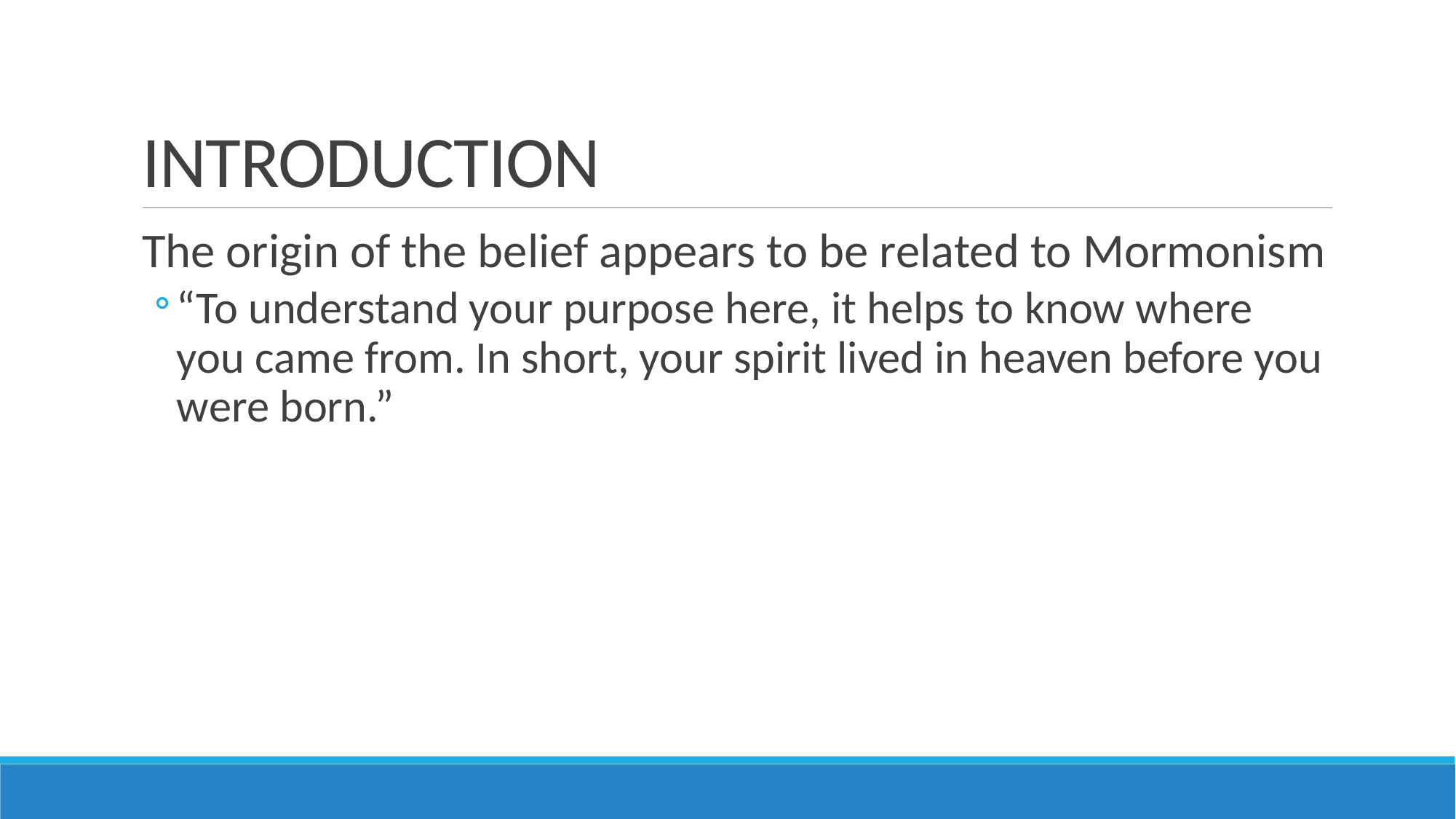

# INTRODUCTION
The origin of the belief appears to be related to Mormonism
“To understand your purpose here, it helps to know where you came from. In short, your spirit lived in heaven before you were born.”‌